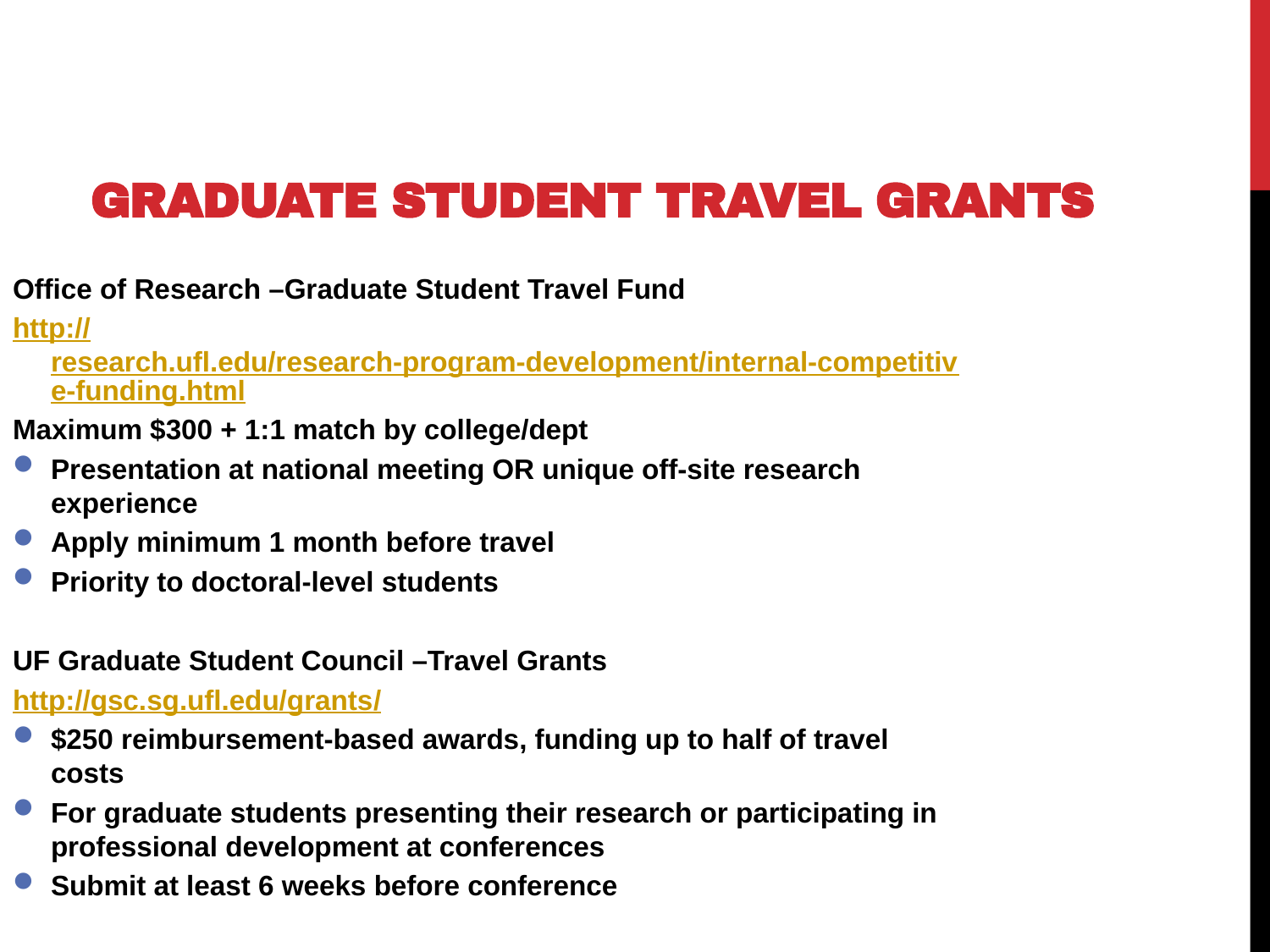

Graduate Student Travel Grants
Office of Research –Graduate Student Travel Fund
http://research.ufl.edu/research-program-development/internal-competitive-funding.html
Maximum $300 + 1:1 match by college/dept
Presentation at national meeting OR unique off-site research experience
Apply minimum 1 month before travel
Priority to doctoral-level students

UF Graduate Student Council –Travel Grants
http://gsc.sg.ufl.edu/grants/
$250 reimbursement-based awards, funding up to half of travel costs
For graduate students presenting their research or participating in professional development at conferences
Submit at least 6 weeks before conference